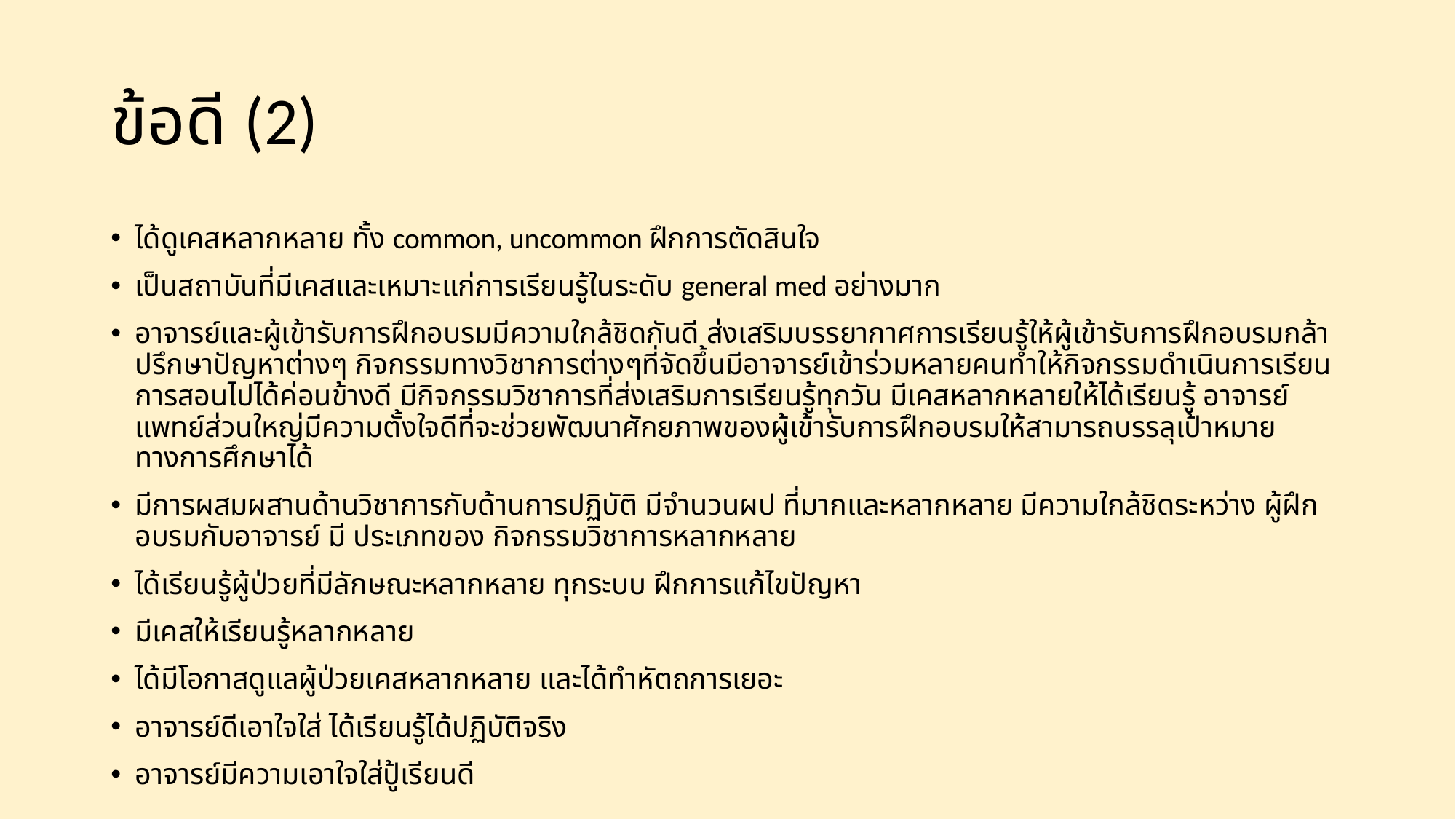

# ข้อดี (2)
ได้ดูเคสหลากหลาย ทั้ง common, uncommon ฝึกการตัดสินใจ
เป็นสถาบันที่มีเคสและเหมาะแก่การเรียนรู้ในระดับ general med อย่างมาก
อาจารย์และผู้เข้ารับการฝึกอบรมมีความใกล้ชิดกันดี ส่งเสริมบรรยากาศการเรียนรู้ให้ผู้เข้ารับการฝึกอบรมกล้าปรึกษาปัญหาต่างๆ กิจกรรมทางวิชาการต่างๆที่จัดขึ้นมีอาจารย์เข้าร่วมหลายคนทำให้กิจกรรมดำเนินการเรียนการสอนไปได้ค่อนข้างดี มีกิจกรรมวิชาการที่ส่งเสริมการเรียนรู้ทุกวัน มีเคสหลากหลายให้ได้เรียนรู้ อาจารย์แพทย์ส่วนใหญ่มีความตั้งใจดีที่จะช่วยพัฒนาศักยภาพของผู้เข้ารับการฝึกอบรมให้สามารถบรรลุเป้าหมายทางการศึกษาได้
มีการผสมผสานด้านวิชาการกับด้านการปฏิบัติ มีจำนวนผป ที่มากและหลากหลาย มีความใกล้ชิดระหว่าง ผู้ฝึกอบรมกับอาจารย์ มี ประเภทของ กิจกรรมวิชาการหลากหลาย
ได้เรียนรู้ผู้ป่วยที่มีลักษณะหลากหลาย ทุกระบบ ฝึกการแก้ไขปัญหา
มีเคสให้เรียนรู้หลากหลาย
ได้มีโอกาสดูแลผู้ป่วยเคสหลากหลาย และได้ทำหัตถการเยอะ
อาจารย์ดีเอาใจใส่ ได้เรียนรู้ได้ปฏิบัติจริง
อาจารย์มีความเอาใจใส่ปู้เรียนดี